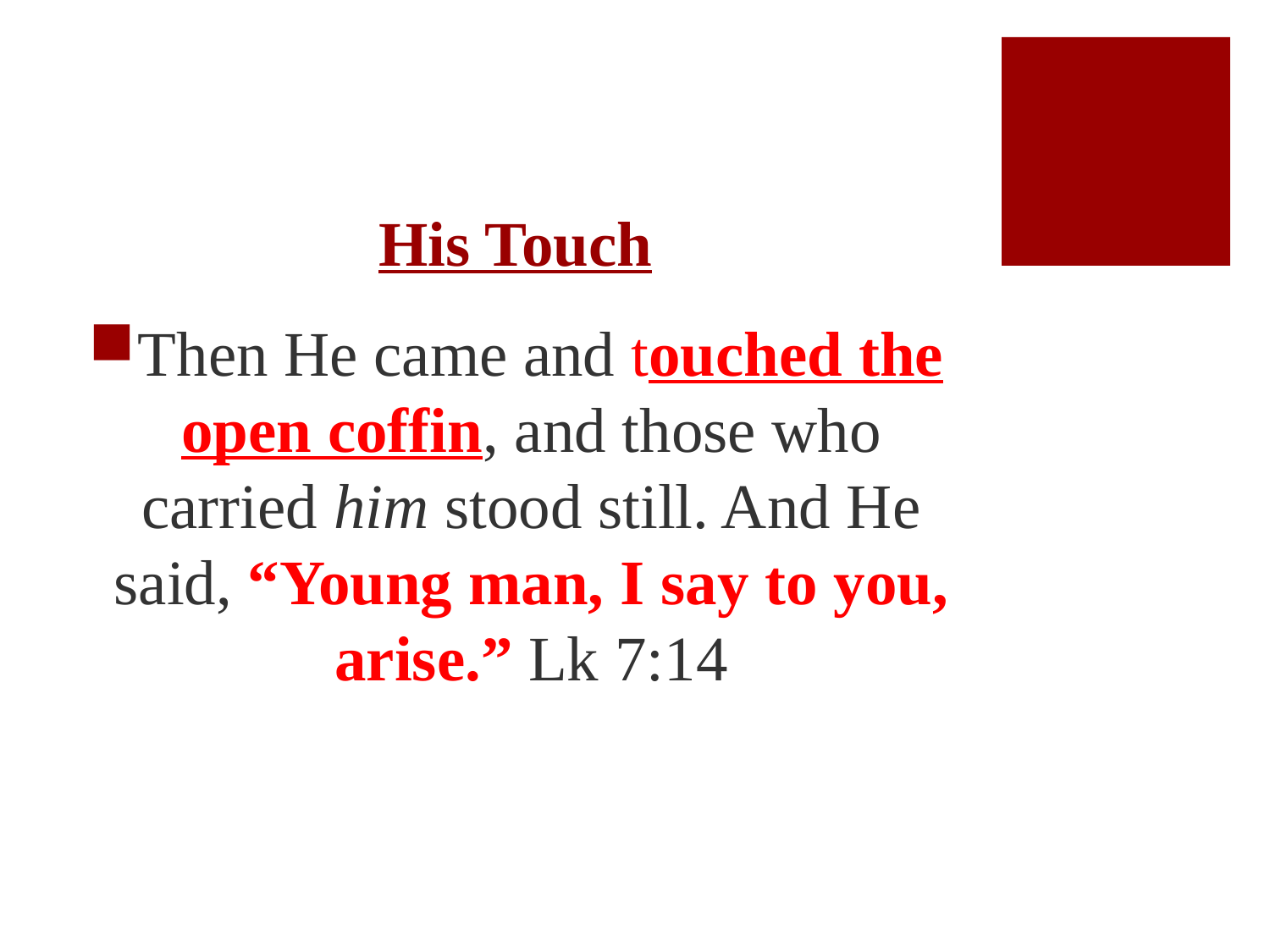

# His Touch
Then He came and touched the open coffin, and those who carried him stood still. And He said, “Young man, I say to you, arise.” Lk 7:14